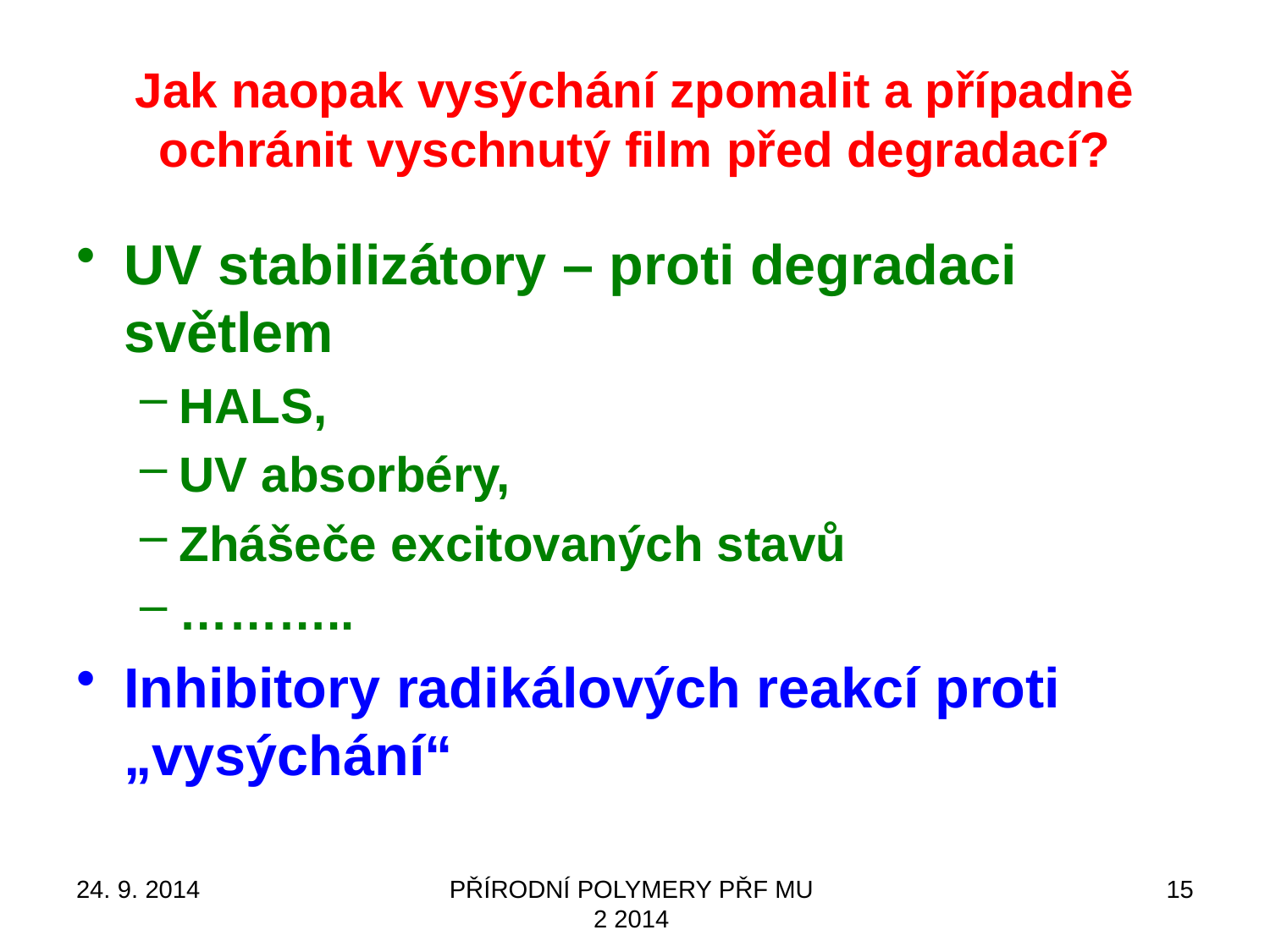

# Jak naopak vysýchání zpomalit a případně ochránit vyschnutý film před degradací?
UV stabilizátory – proti degradaci světlem
HALS,
UV absorbéry,
Zhášeče excitovaných stavů
………..
Inhibitory radikálových reakcí proti „vysýchání“
24. 9. 2014
PŘÍRODNÍ POLYMERY PŘF MU  2 2014
15